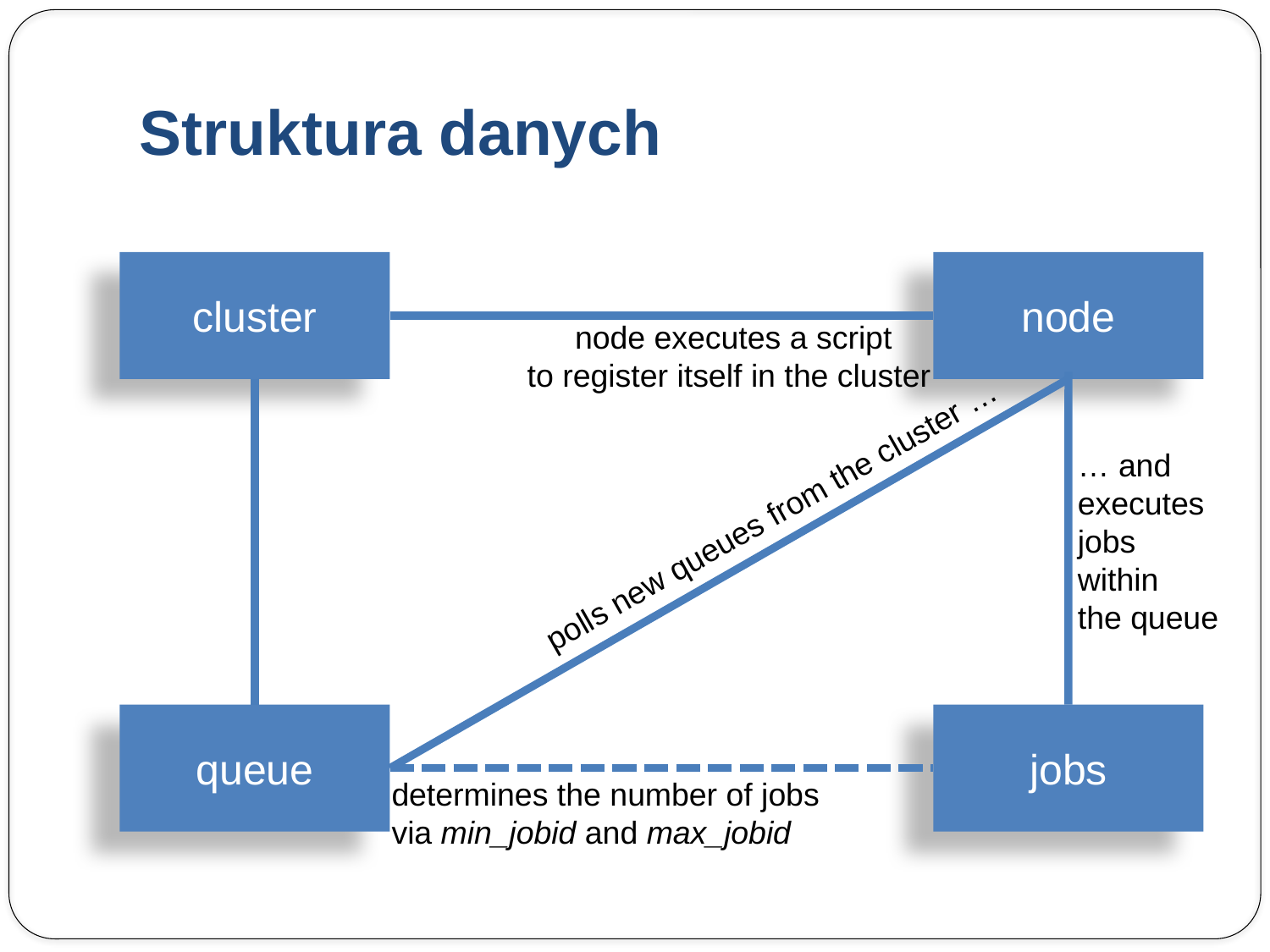

# Struktura danych
cluster
node
node executes a script
to register itself in the cluster
… and
executes
jobs
within
the queue
polls new queues from the cluster …
queue
jobs
determines the number of jobs
via min_jobid and max_jobid